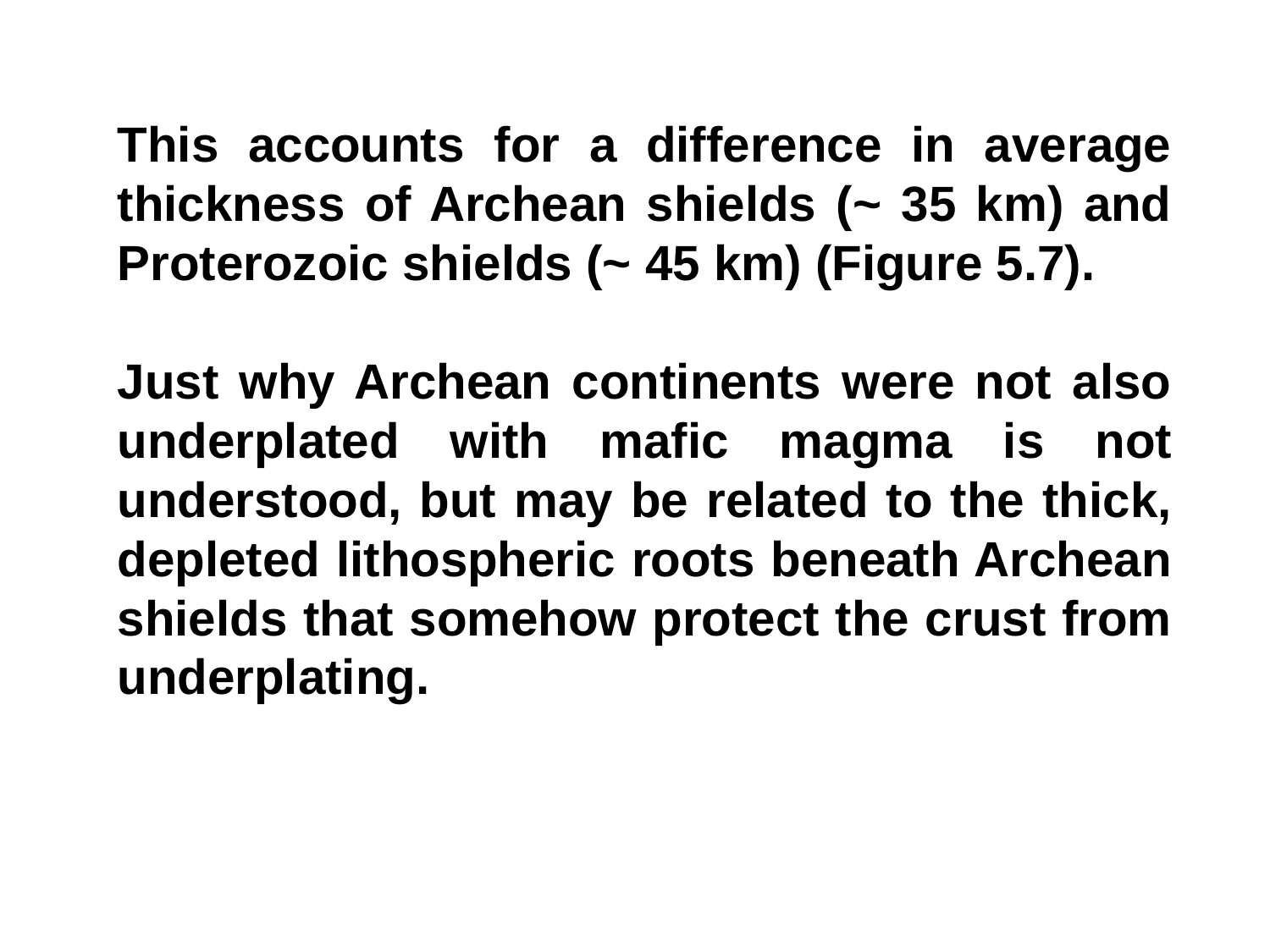

This accounts for a difference in average thickness of Archean shields (~ 35 km) and Proterozoic shields (~ 45 km) (Figure 5.7).

Just why Archean continents were not also underplated with mafic magma is not understood, but may be related to the thick, depleted lithospheric roots beneath Archean shields that somehow protect the crust from underplating.